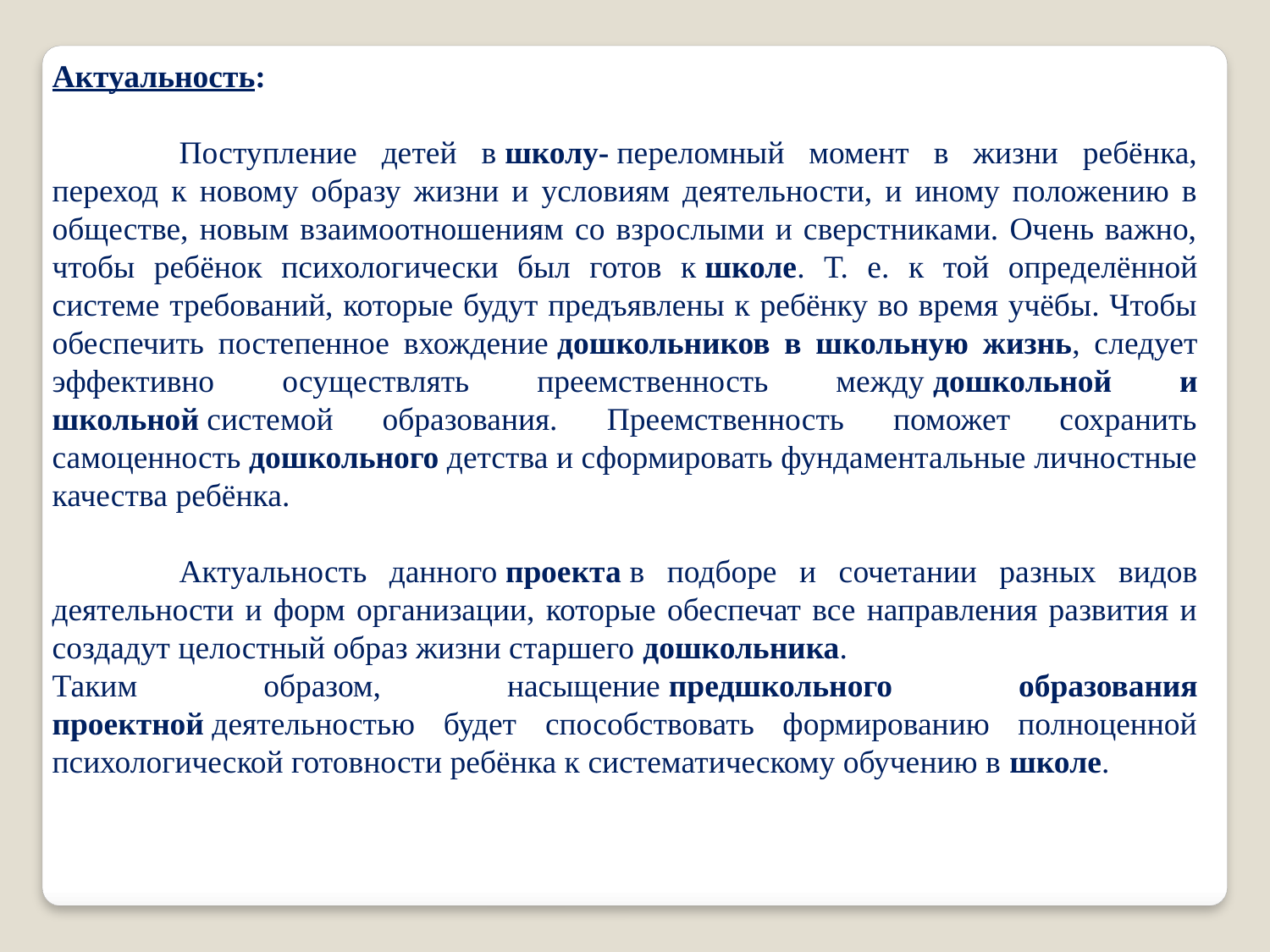

Актуальность:

	Поступление детей в школу- переломный момент в жизни ребёнка, переход к новому образу жизни и условиям деятельности, и иному положению в обществе, новым взаимоотношениям со взрослыми и сверстниками. Очень важно, чтобы ребёнок психологически был готов к школе. Т. е. к той определённой системе требований, которые будут предъявлены к ребёнку во время учёбы. Чтобы обеспечить постепенное вхождение дошкольников в школьную жизнь, следует эффективно осуществлять преемственность между дошкольной и школьной системой образования. Преемственность поможет сохранить самоценность дошкольного детства и сформировать фундаментальные личностные качества ребёнка.

	Актуальность данного проекта в подборе и сочетании разных видов деятельности и форм организации, которые обеспечат все направления развития и создадут целостный образ жизни старшего дошкольника.
Таким образом, насыщение предшкольного образования проектной деятельностью будет способствовать формированию полноценной психологической готовности ребёнка к систематическому обучению в школе.